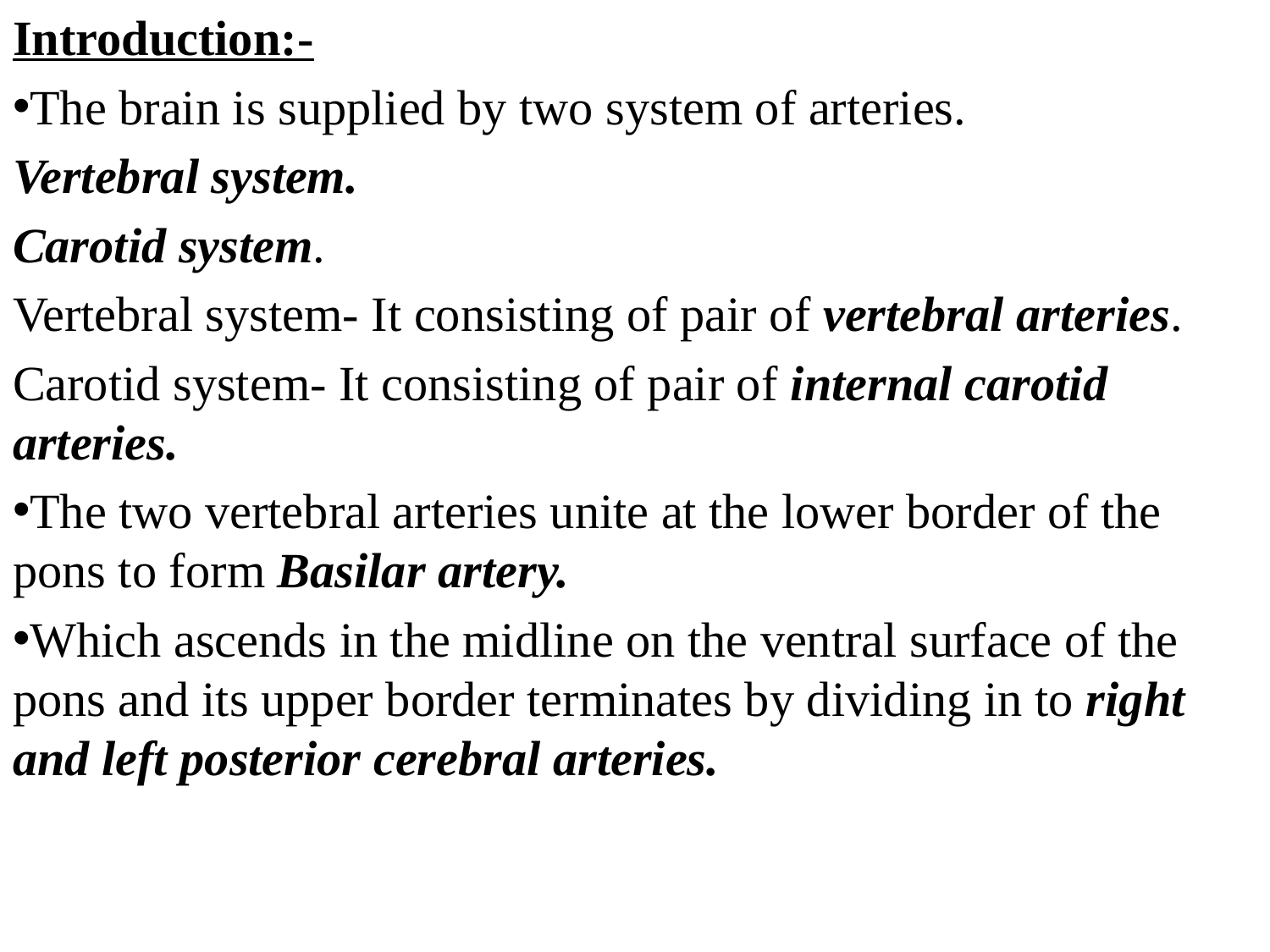

Introduction:-
The brain is supplied by two system of arteries.
Vertebral system.
Carotid system.
Vertebral system- It consisting of pair of vertebral arteries.
Carotid system- It consisting of pair of internal carotid arteries.
The two vertebral arteries unite at the lower border of the pons to form Basilar artery.
Which ascends in the midline on the ventral surface of the pons and its upper border terminates by dividing in to right and left posterior cerebral arteries.